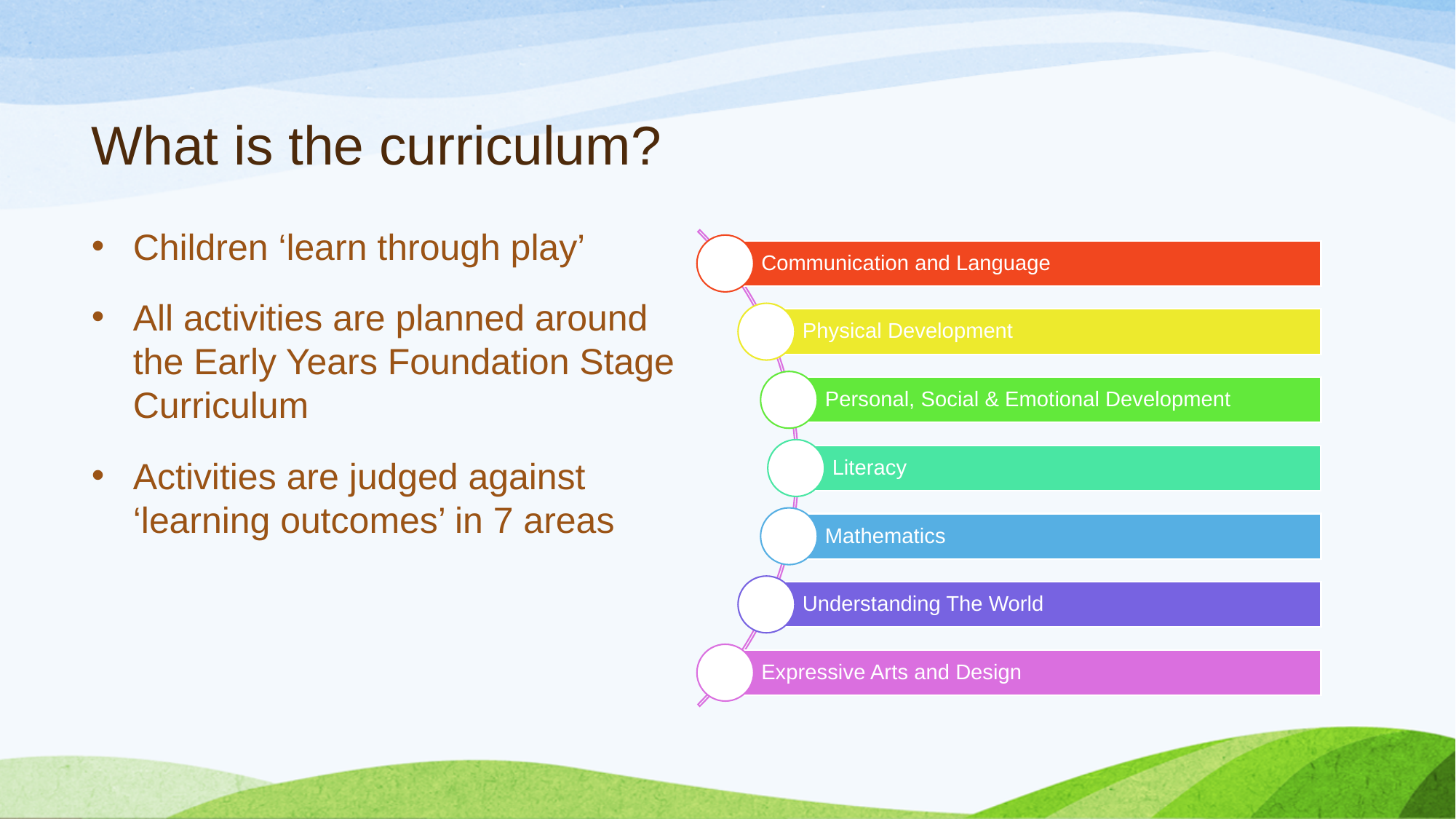

# What is the curriculum?
Communication and Language
Physical Development
Personal, Social & Emotional Development
Literacy
Mathematics
Understanding The World
Expressive Arts and Design
Children ‘learn through play’
All activities are planned around the Early Years Foundation Stage Curriculum
Activities are judged against ‘learning outcomes’ in 7 areas